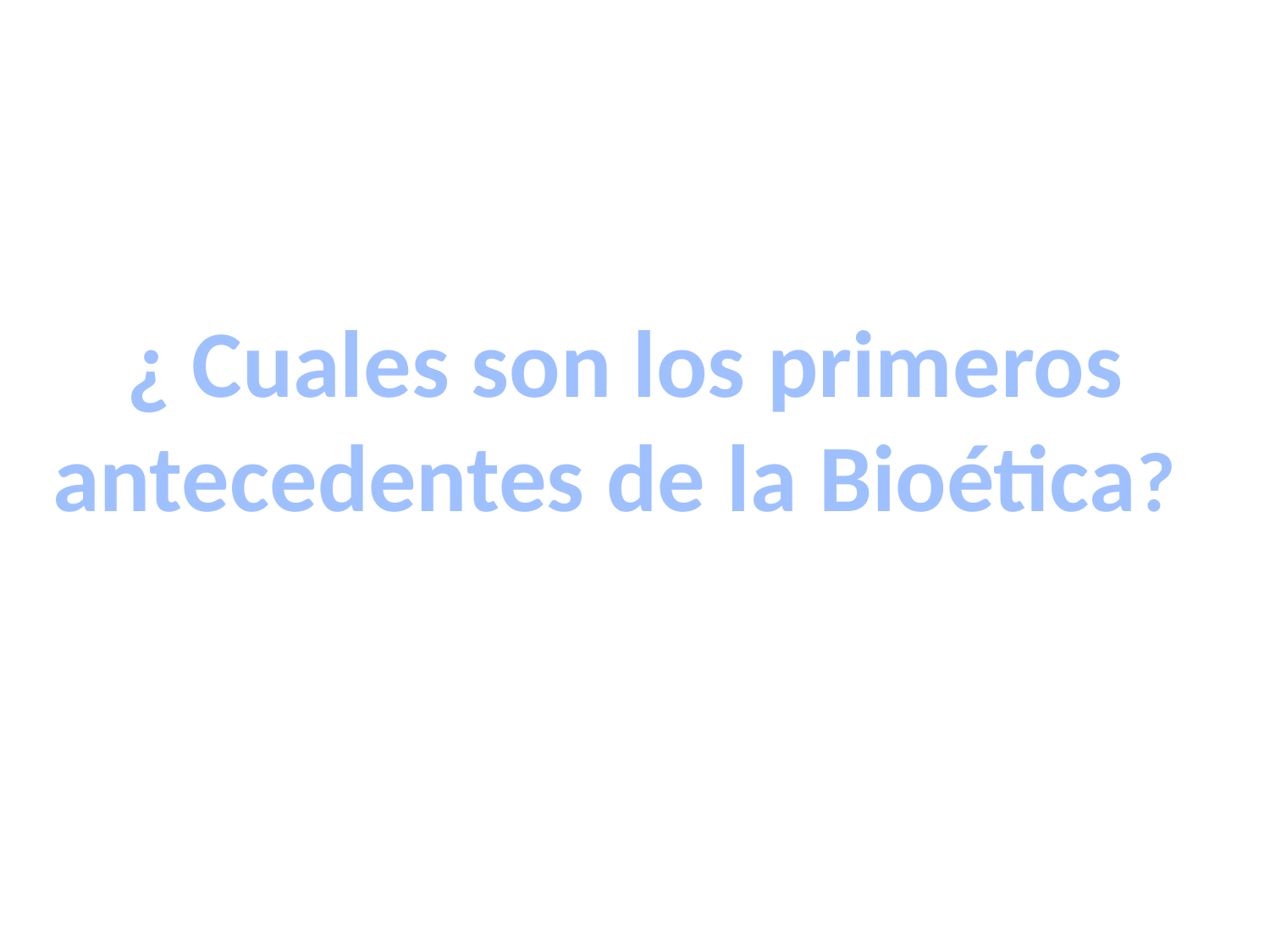

¿ Cuales son los primeros antecedentes de la Bioética?